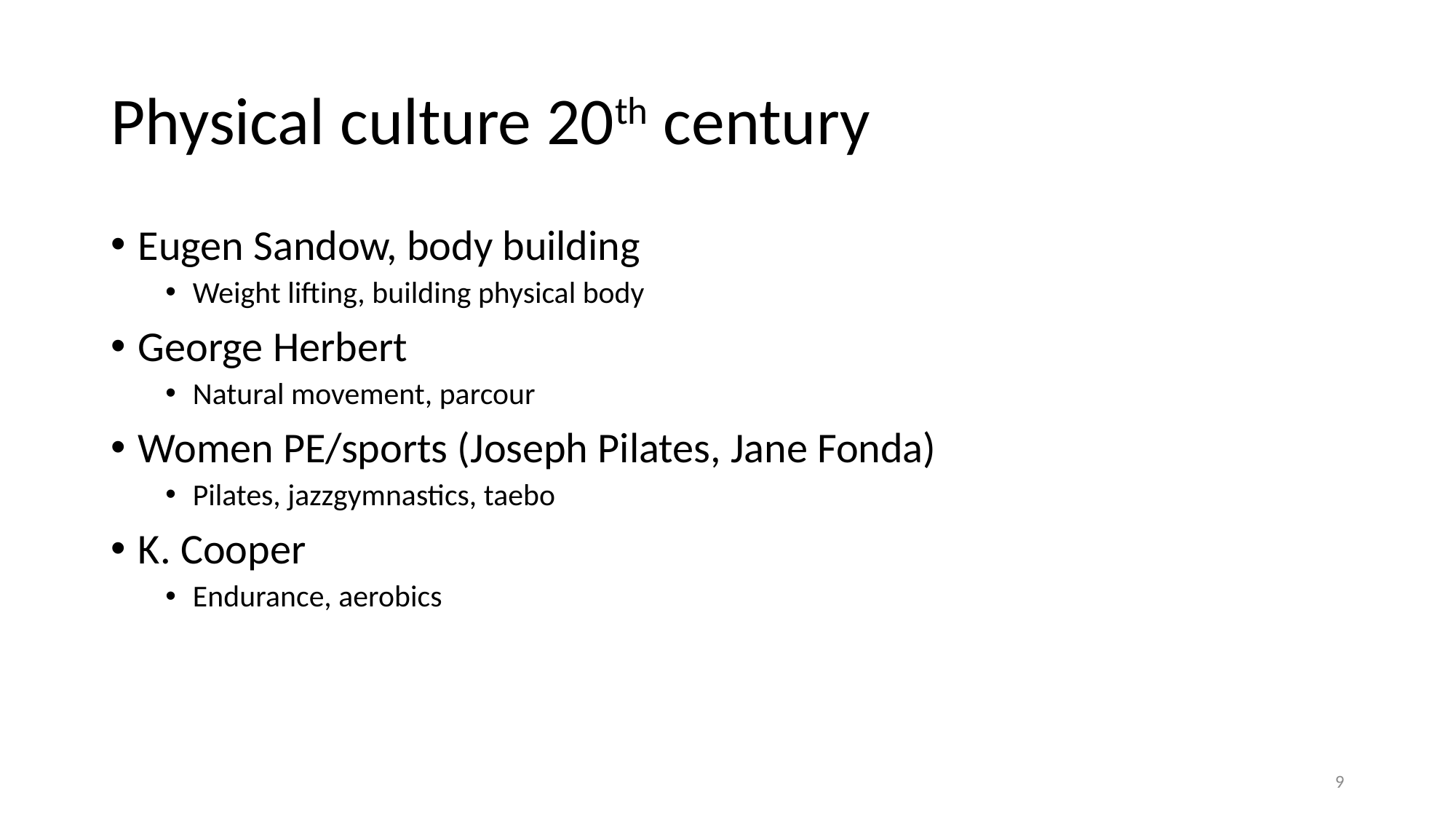

# Physical culture 20th century
Eugen Sandow, body building
Weight lifting, building physical body
George Herbert
Natural movement, parcour
Women PE/sports (Joseph Pilates, Jane Fonda)
Pilates, jazzgymnastics, taebo
K. Cooper
Endurance, aerobics

9